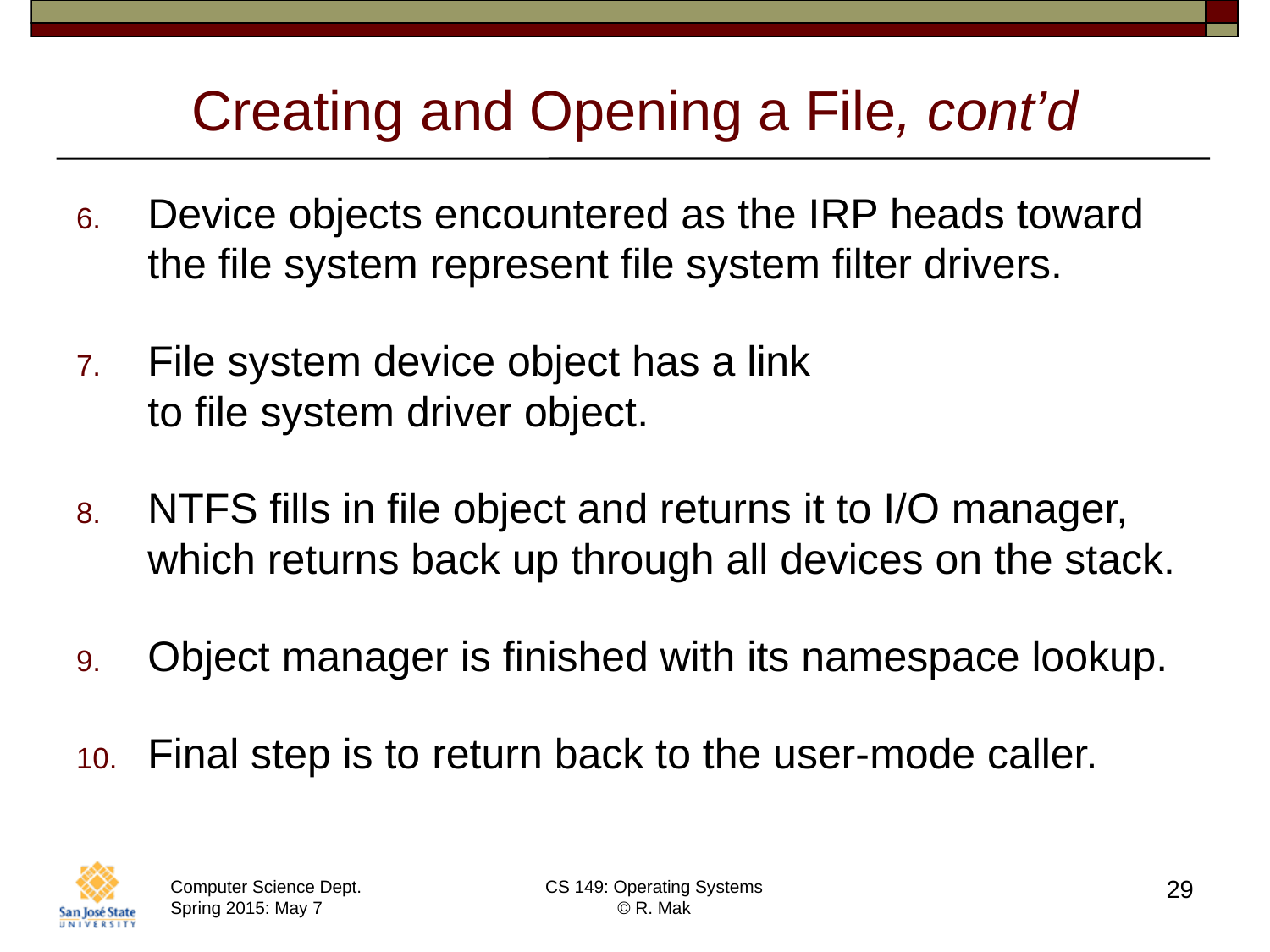

# Creating and Opening a File, cont’d
Device objects encountered as the IRP heads toward the file system represent file system filter drivers.

File system device object has a link
to file system driver object.

NTFS fills in file object and returns it to I/O manager, which returns back up through all devices on the stack.

Object manager is finished with its namespace lookup.

Final step is to return back to the user-mode caller.
29